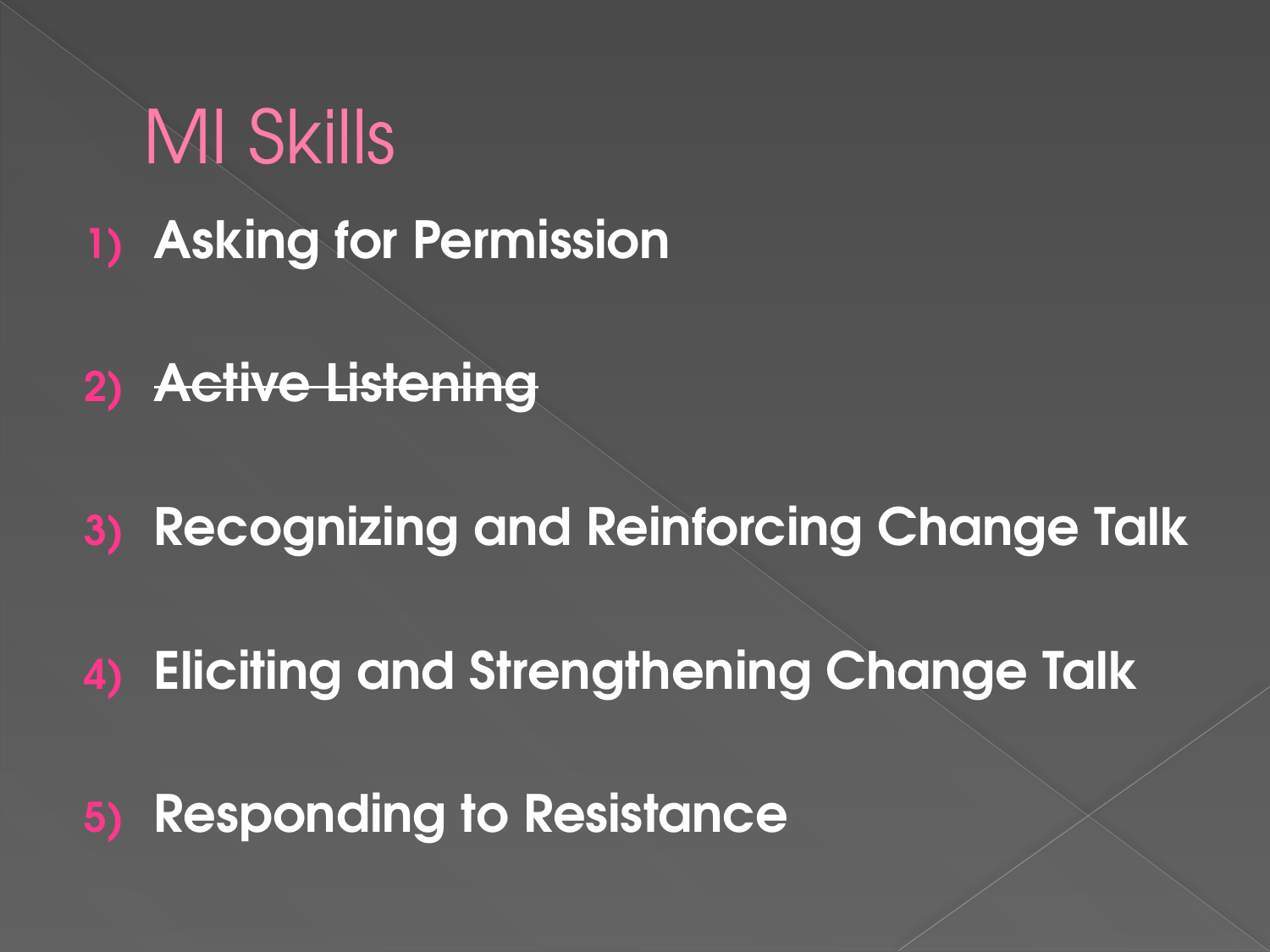

# MI Skills
Asking for Permission

Active Listening

Recognizing and Reinforcing Change Talk

Eliciting and Strengthening Change Talk

Responding to Resistance